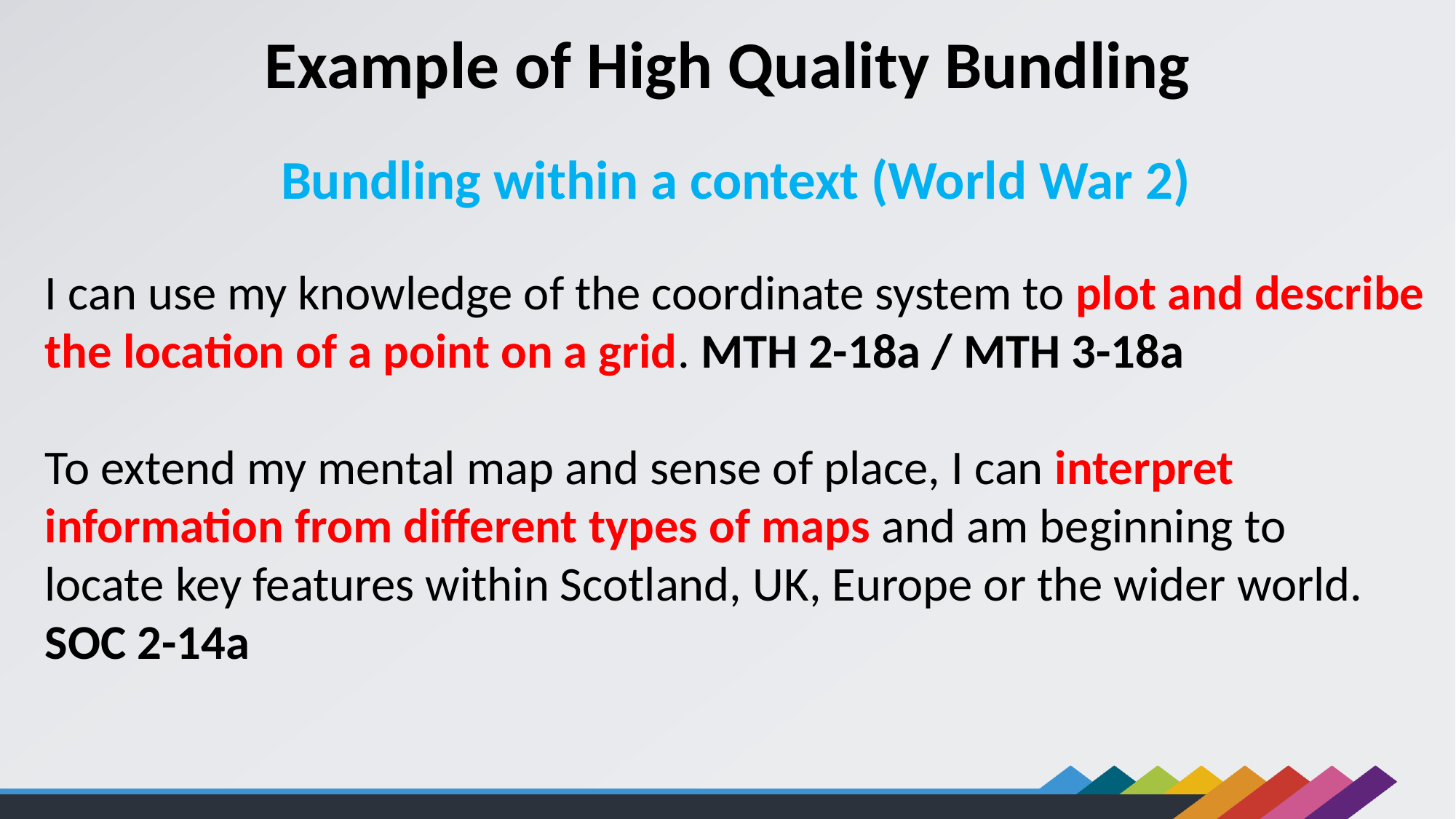

Example of High Quality Bundling
Bundling within a context (World War 2)

I can use my knowledge of the coordinate system to plot and describe the location of a point on a grid. MTH 2-18a / MTH 3-18a​
​
To extend my mental map and sense of place, I can interpret
information from different types of maps and am beginning to
locate key features within Scotland, UK, Europe or the wider world.
SOC 2-14a ​